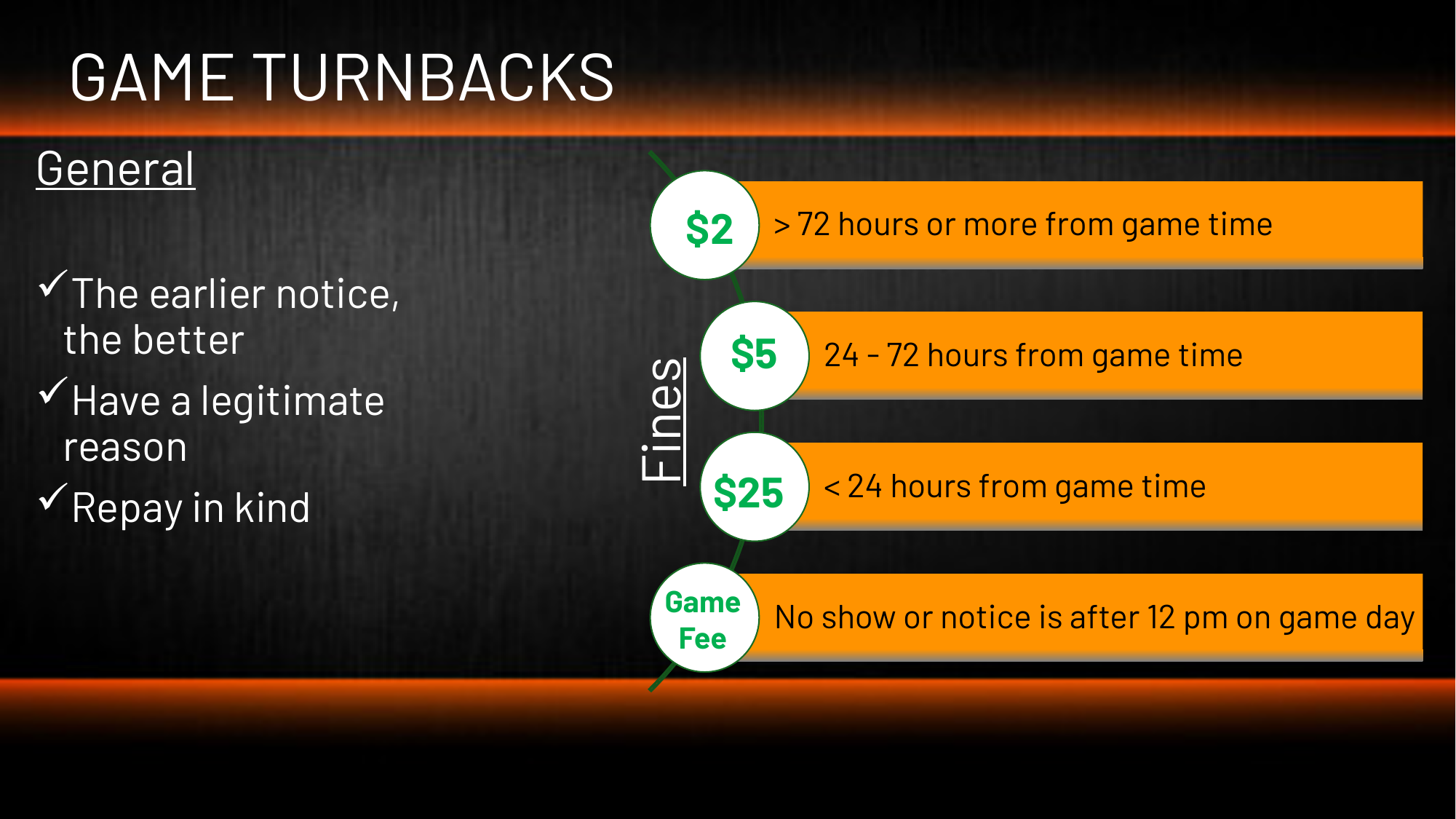

# GAME TURNBACKS
General

The earlier notice, the better
Have a legitimate reason
Repay in kind

> 72 hours or more from game time
24 - 72 hours from game time
< 24 hours from game time
No show or notice is after 12 pm on game day
$2
$5
Fines
$25
Game Fee